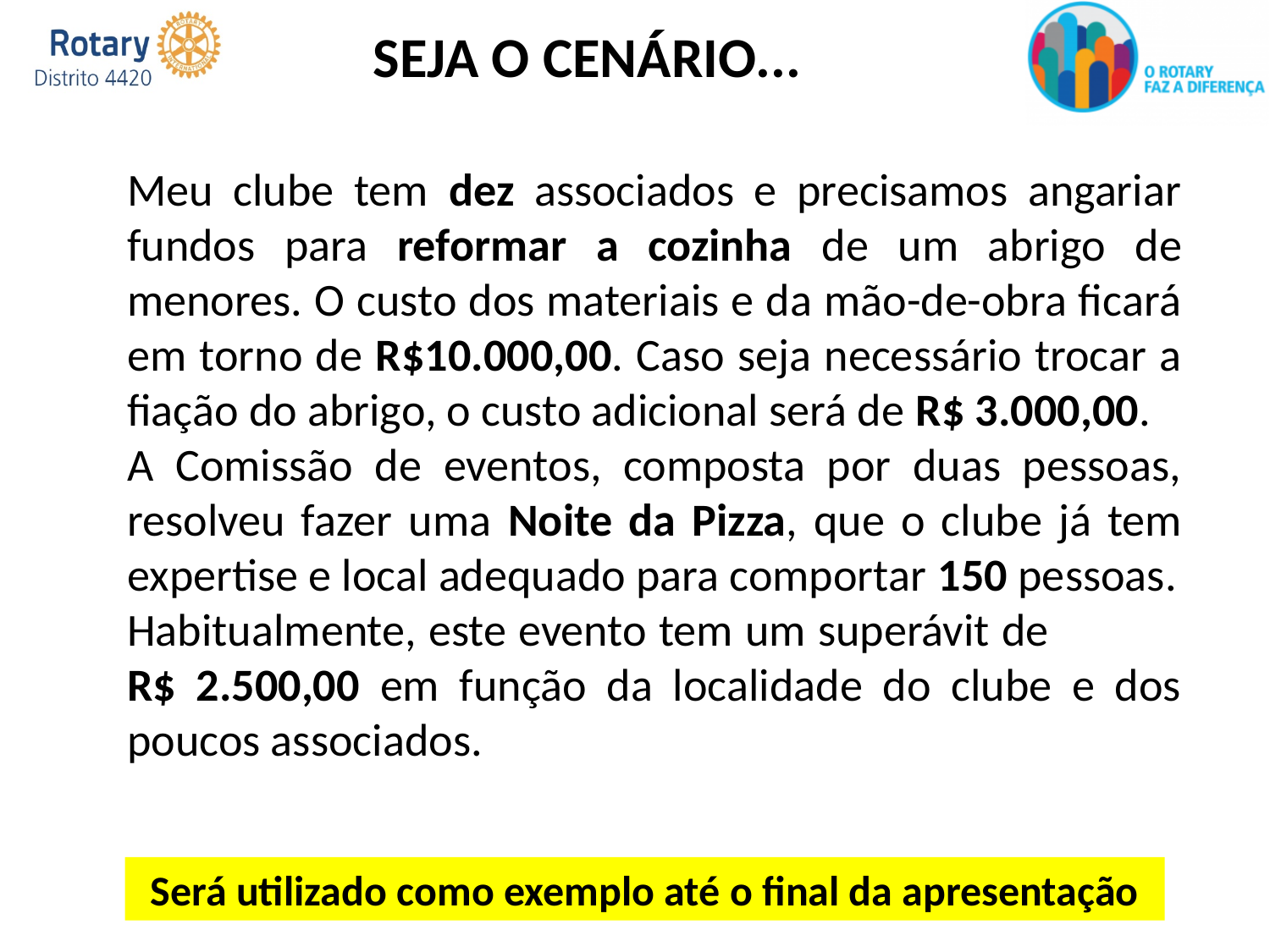

# SEJA O CENÁRIO...
Meu clube tem dez associados e precisamos angariar fundos para reformar a cozinha de um abrigo de menores. O custo dos materiais e da mão-de-obra ficará em torno de R$10.000,00. Caso seja necessário trocar a fiação do abrigo, o custo adicional será de R$ 3.000,00.
A Comissão de eventos, composta por duas pessoas, resolveu fazer uma Noite da Pizza, que o clube já tem expertise e local adequado para comportar 150 pessoas.
Habitualmente, este evento tem um superávit de            R$ 2.500,00 em função da localidade do clube e dos poucos associados.
Será utilizado como exemplo até o final da apresentação